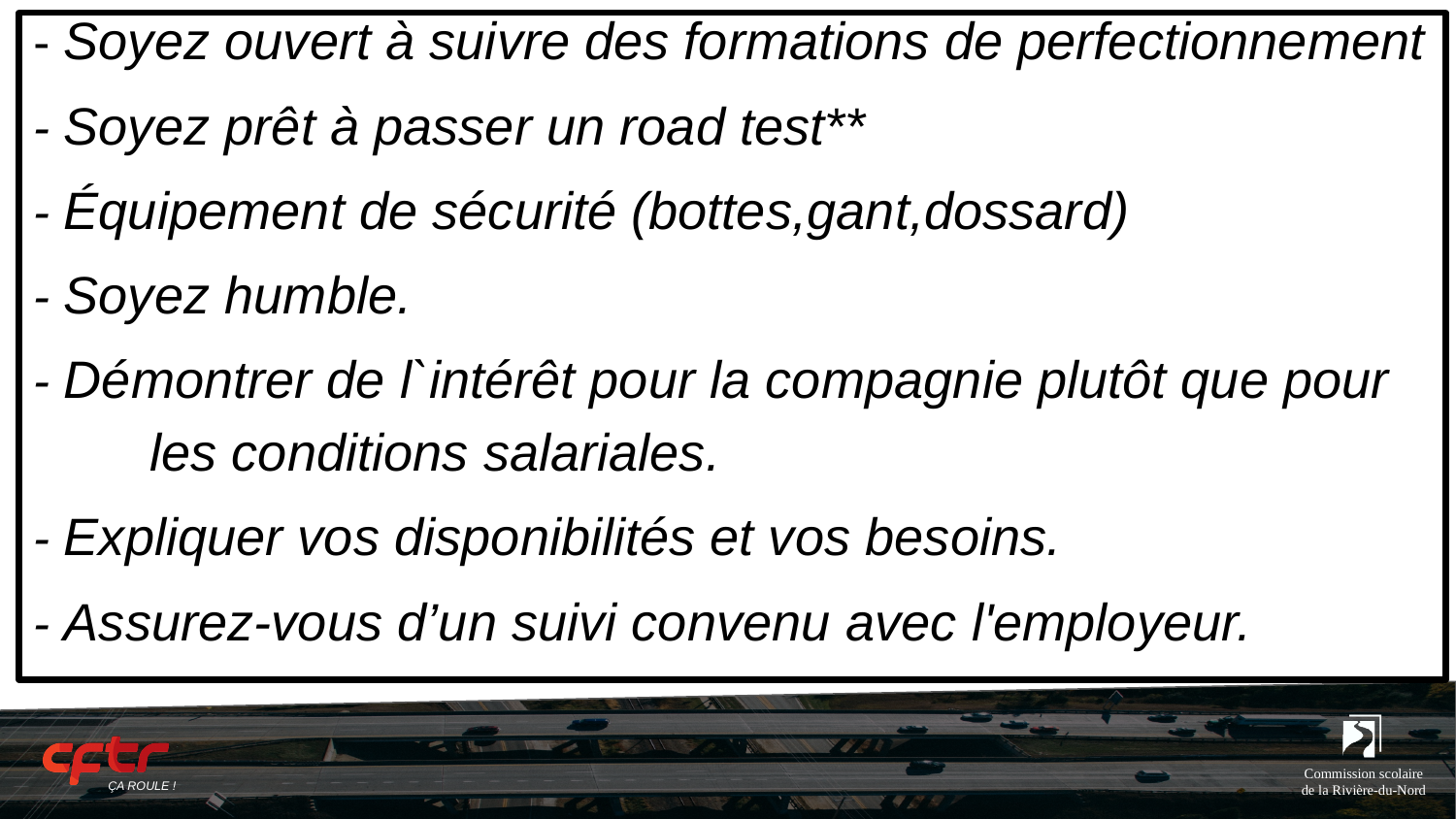

# - Soyez ouvert à suivre des formations de perfectionnement
- Soyez prêt à passer un road test**
- Équipement de sécurité (bottes,gant,dossard)
- Soyez humble.
- Démontrer de l`intérêt pour la compagnie plutôt que pour           les conditions salariales.
- Expliquer vos disponibilités et vos besoins.
- Assurez-vous d’un suivi convenu avec l'employeur.